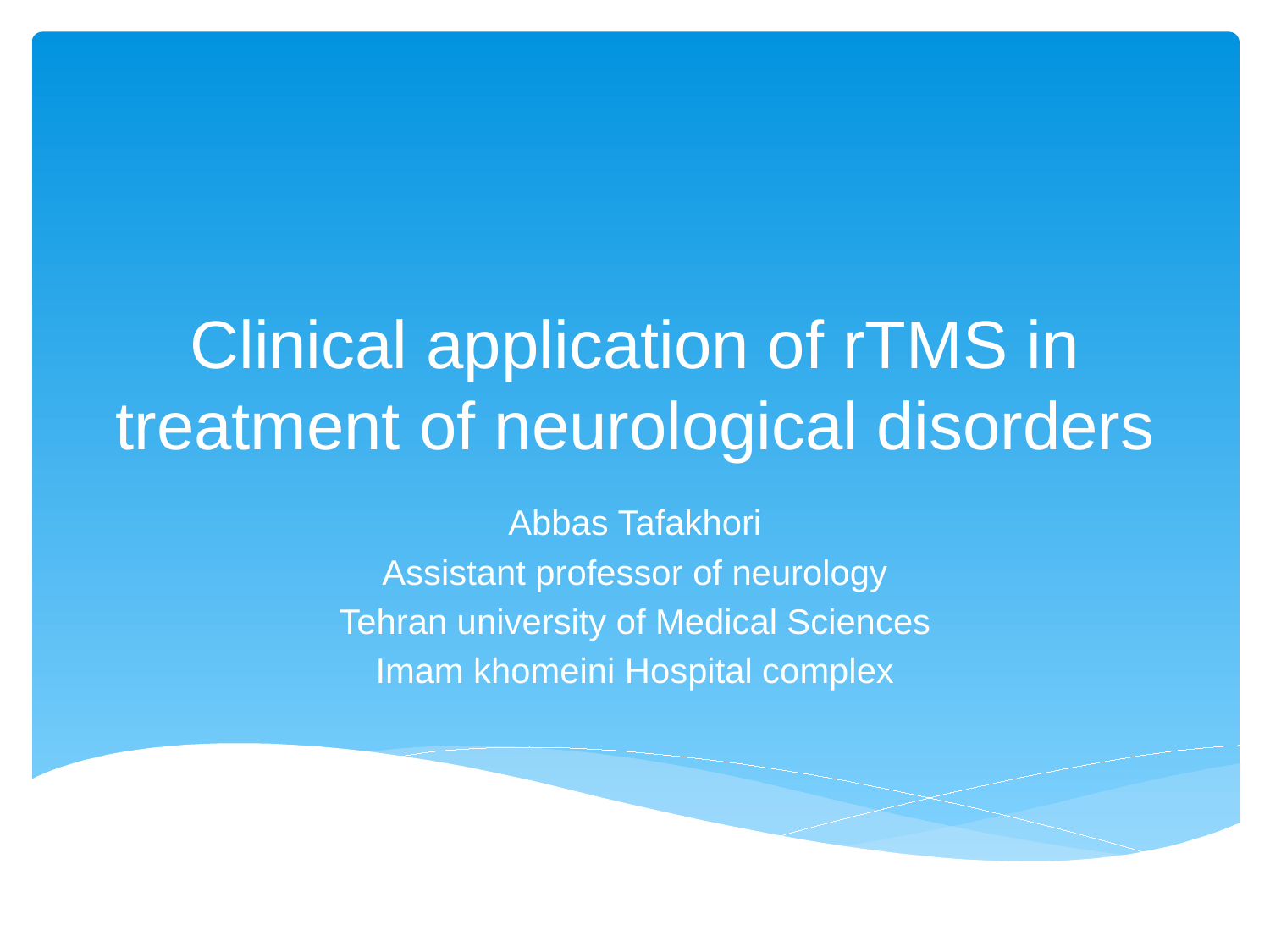

# Clinical application of rTMS in treatment of neurological disorders
Abbas Tafakhori
Assistant professor of neurology
Tehran university of Medical Sciences
Imam khomeini Hospital complex